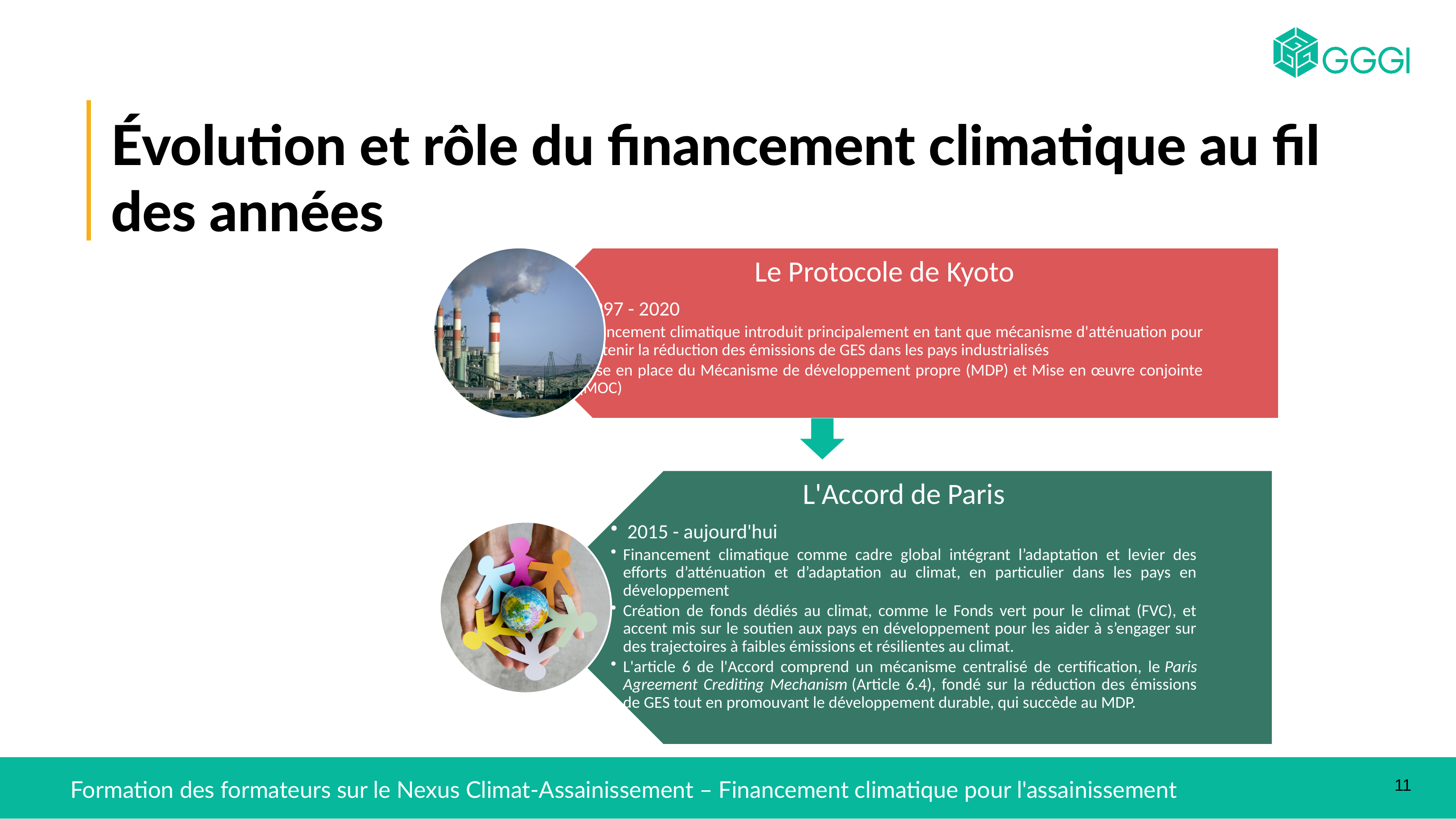

Évolution et rôle du financement climatique au fil des années
Le Protocole de Kyoto
1997 - 2020
Financement climatique introduit principalement en tant que mécanisme d'atténuation pour soutenir la réduction des émissions de GES dans les pays industrialisés
Mise en place du Mécanisme de développement propre (MDP) et Mise en œuvre conjointe (MOC)
L'Accord de Paris
2015 - aujourd'hui
Financement climatique comme cadre global intégrant l’adaptation et levier des efforts d’atténuation et d’adaptation au climat, en particulier dans les pays en développement
Création de fonds dédiés au climat, comme le Fonds vert pour le climat (FVC), et accent mis sur le soutien aux pays en développement pour les aider à s’engager sur des trajectoires à faibles émissions et résilientes au climat.
L'article 6 de l'Accord comprend un mécanisme centralisé de certification, le Paris Agreement Crediting Mechanism (Article 6.4), fondé sur la réduction des émissions de GES tout en promouvant le développement durable, qui succède au MDP.

11
Formation des formateurs sur le Nexus Climat-Assainissement – Financement climatique pour l'assainissement